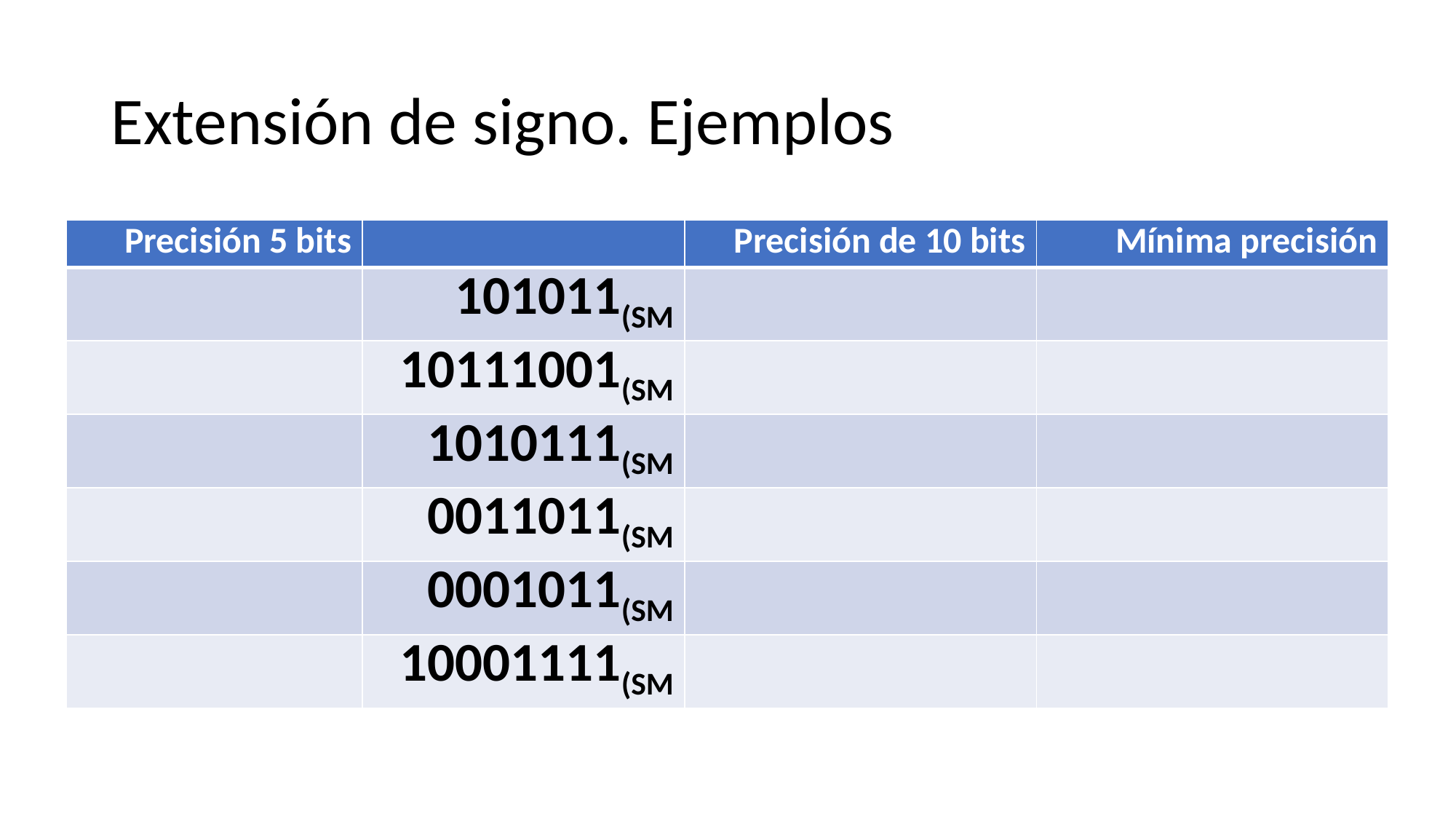

# Extensión de signo. Ejemplos
| Precisión 5 bits |  | Precisión de 10 bits | Mínima precisión |
| --- | --- | --- | --- |
|  | 101011(SM |  |  |
|  | 10111001(SM |  |  |
|  | 1010111(SM |  |  |
|  | 0011011(SM |  |  |
|  | 0001011(SM |  |  |
|  | 10001111(SM |  |  |